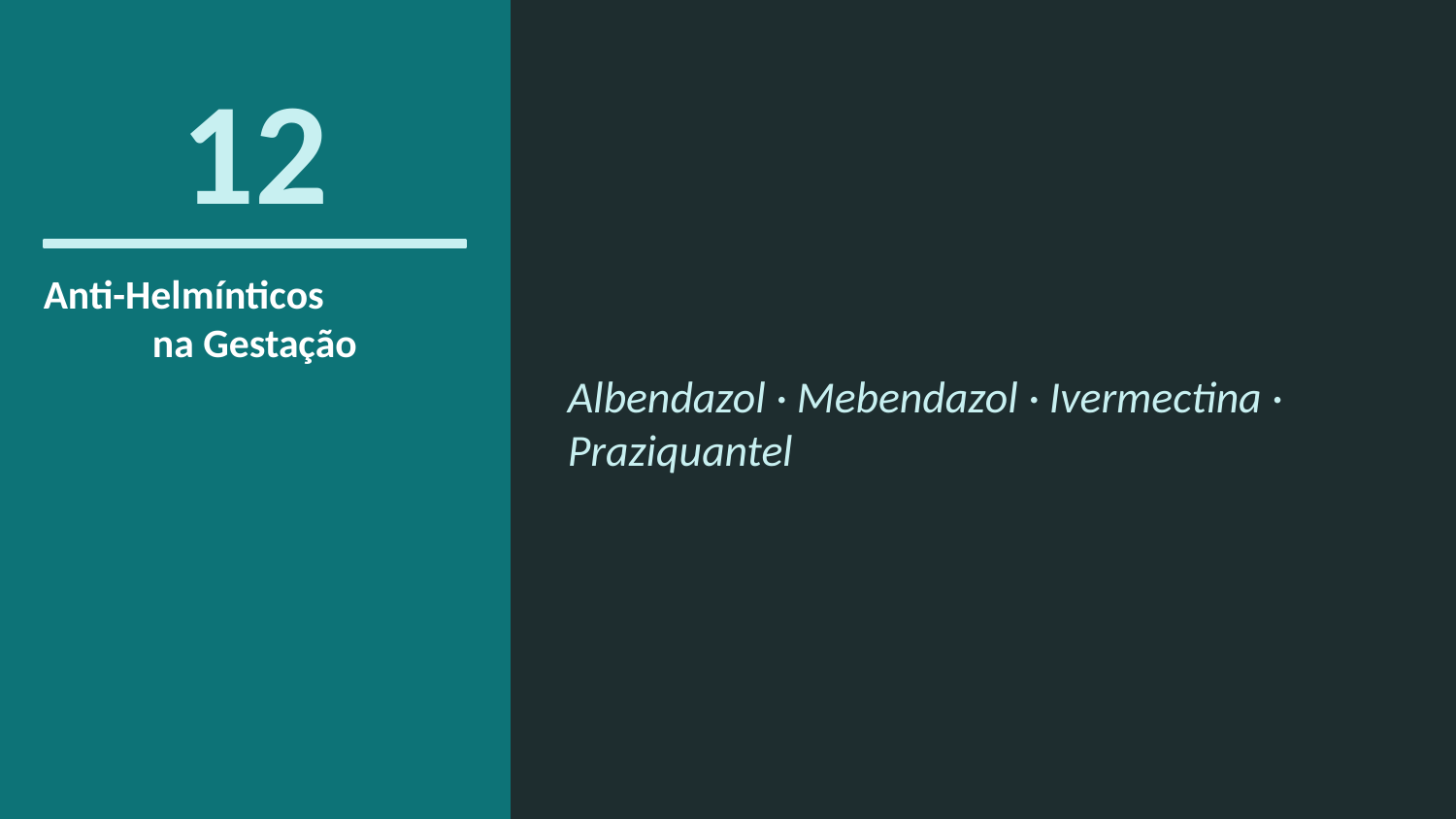

12

Anti-Helmínticos
na Gestação
Albendazol · Mebendazol · Ivermectina · Praziquantel